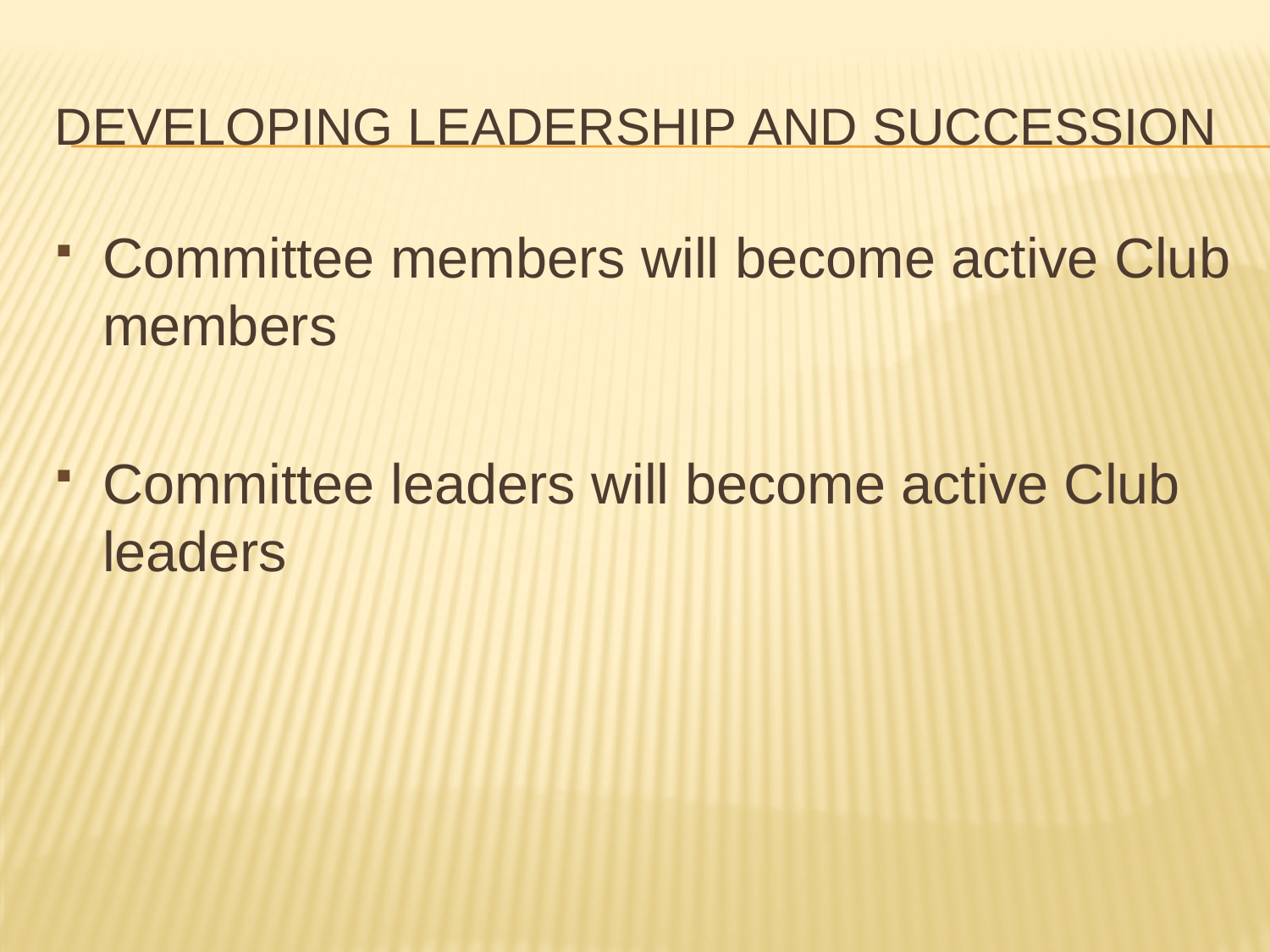

# Developing Leadership and Succession
Committee members will become active Club members

Committee leaders will become active Club leaders